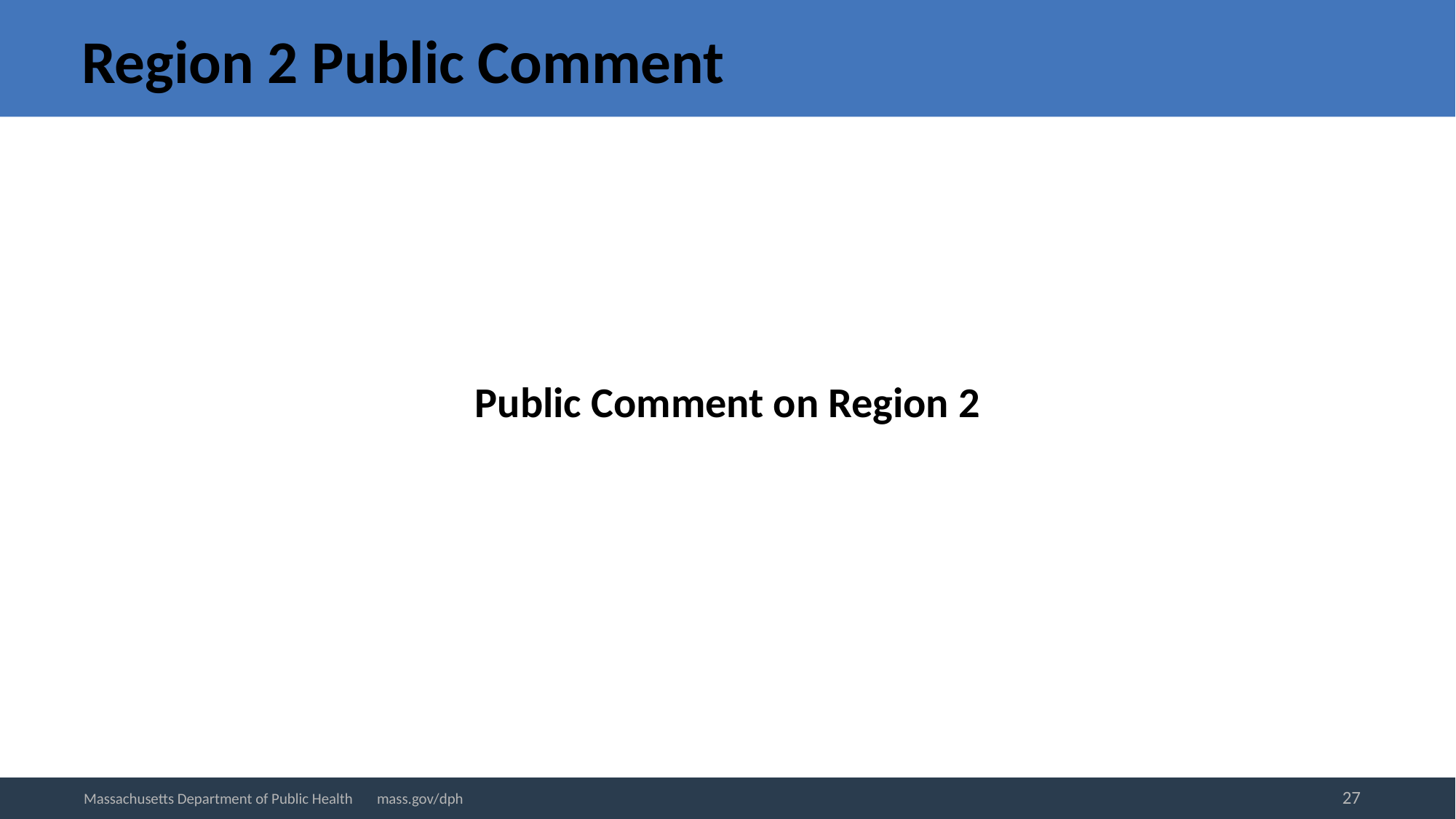

# Region 2 Public Comment

Public Comment on Region 2
27
Massachusetts Department of Public Health       mass.gov/dph